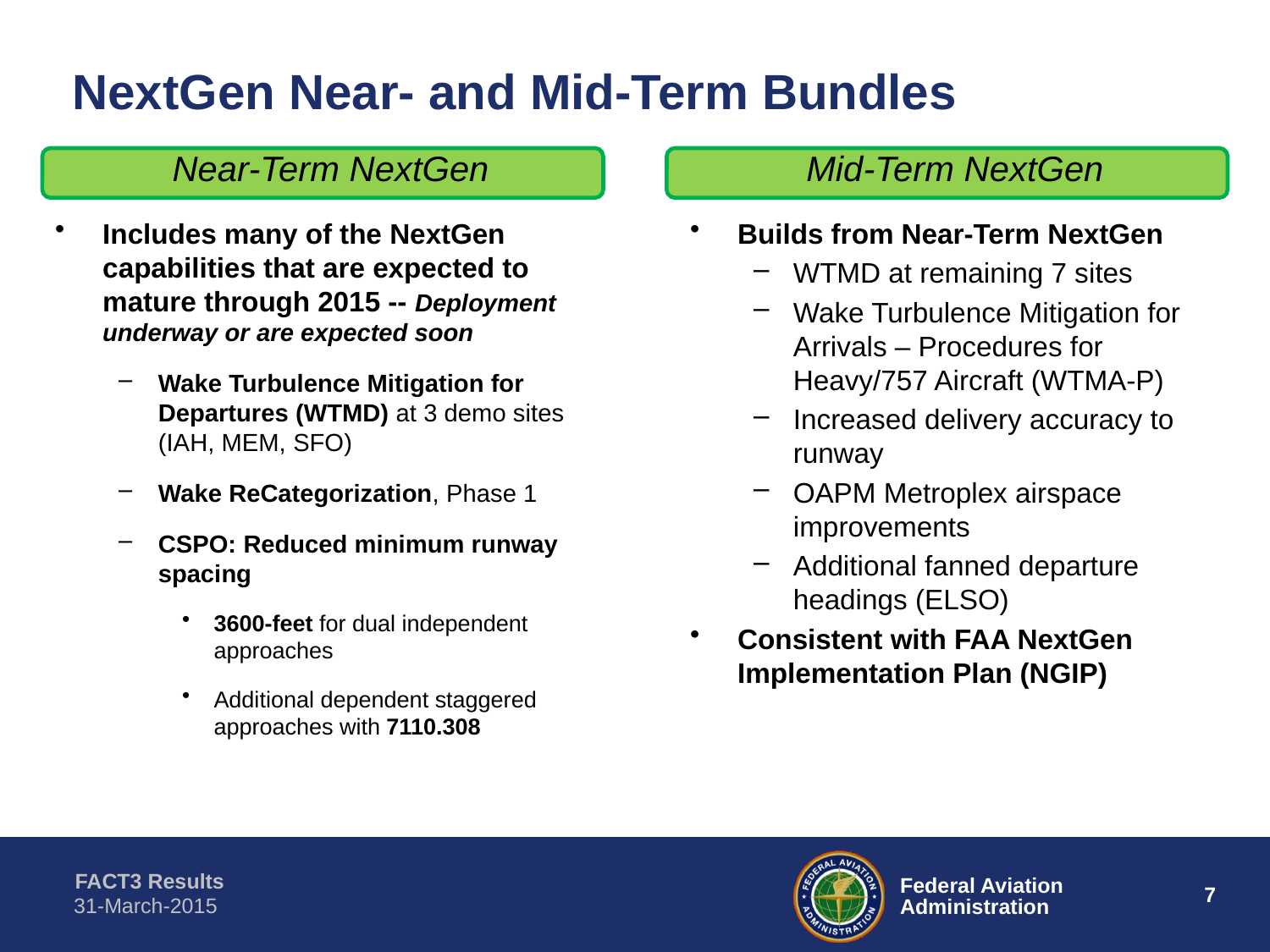

# NextGen Near- and Mid-Term Bundles
Near-Term NextGen
Mid-Term NextGen
Includes many of the NextGen capabilities that are expected to mature through 2015 -- Deployment underway or are expected soon
Wake Turbulence Mitigation for Departures (WTMD) at 3 demo sites (IAH, MEM, SFO)
Wake ReCategorization, Phase 1
CSPO: Reduced minimum runway spacing
3600-feet for dual independent approaches
Additional dependent staggered approaches with 7110.308
Builds from Near-Term NextGen
WTMD at remaining 7 sites
Wake Turbulence Mitigation for Arrivals – Procedures for Heavy/757 Aircraft (WTMA-P)
Increased delivery accuracy to runway
OAPM Metroplex airspace improvements
Additional fanned departure headings (ELSO)
Consistent with FAA NextGen Implementation Plan (NGIP)